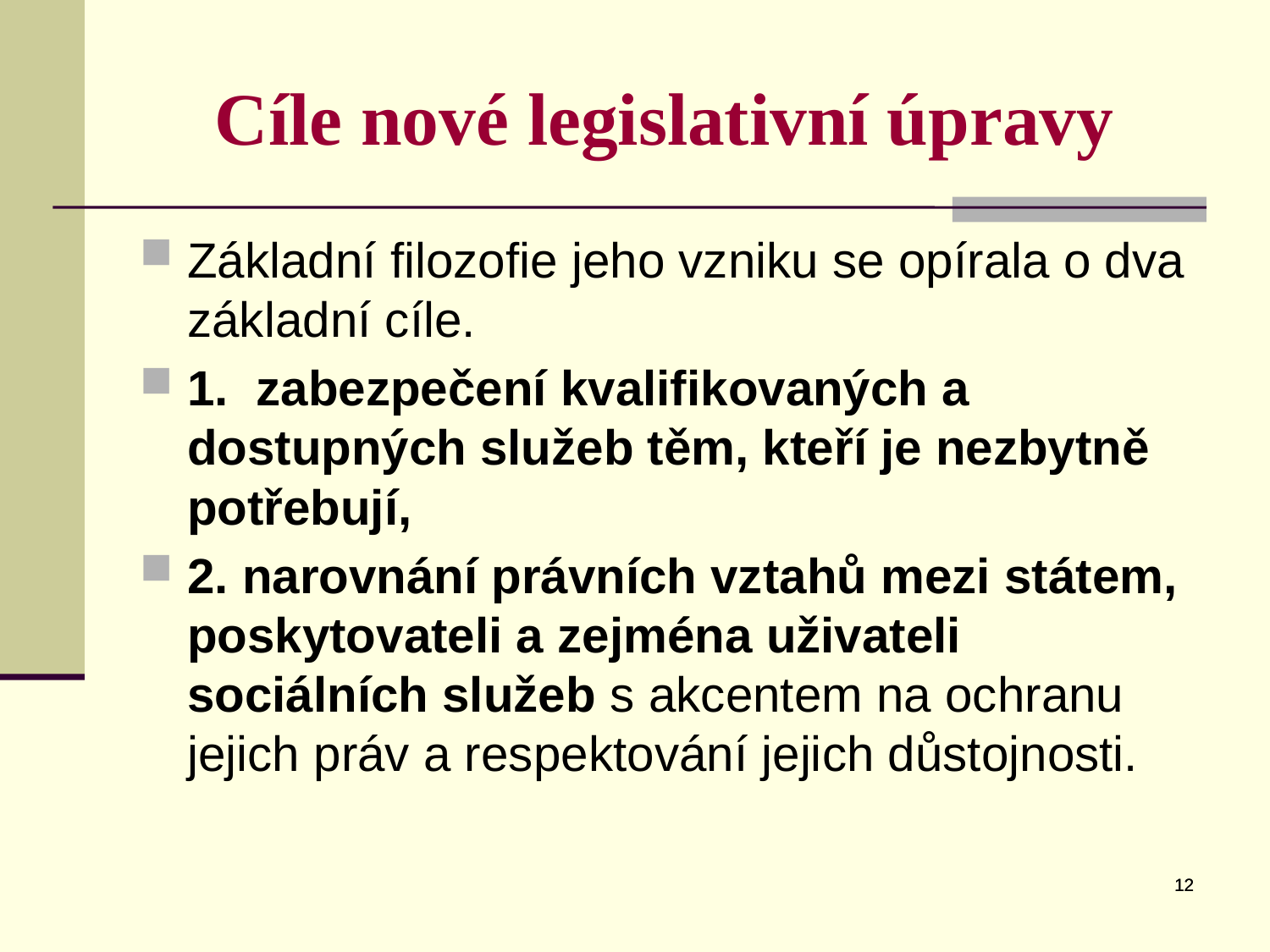

Základní filozofie jeho vzniku se opírala o dva základní cíle.
1.  zabezpečení kvalifikovaných a dostupných služeb těm, kteří je nezbytně potřebují,
2. narovnání právních vztahů mezi státem, poskytovateli a zejména uživateli sociálních služeb s akcentem na ochranu jejich práv a respektování jejich důstojnosti.
Cíle nové legislativní úpravy
12
12